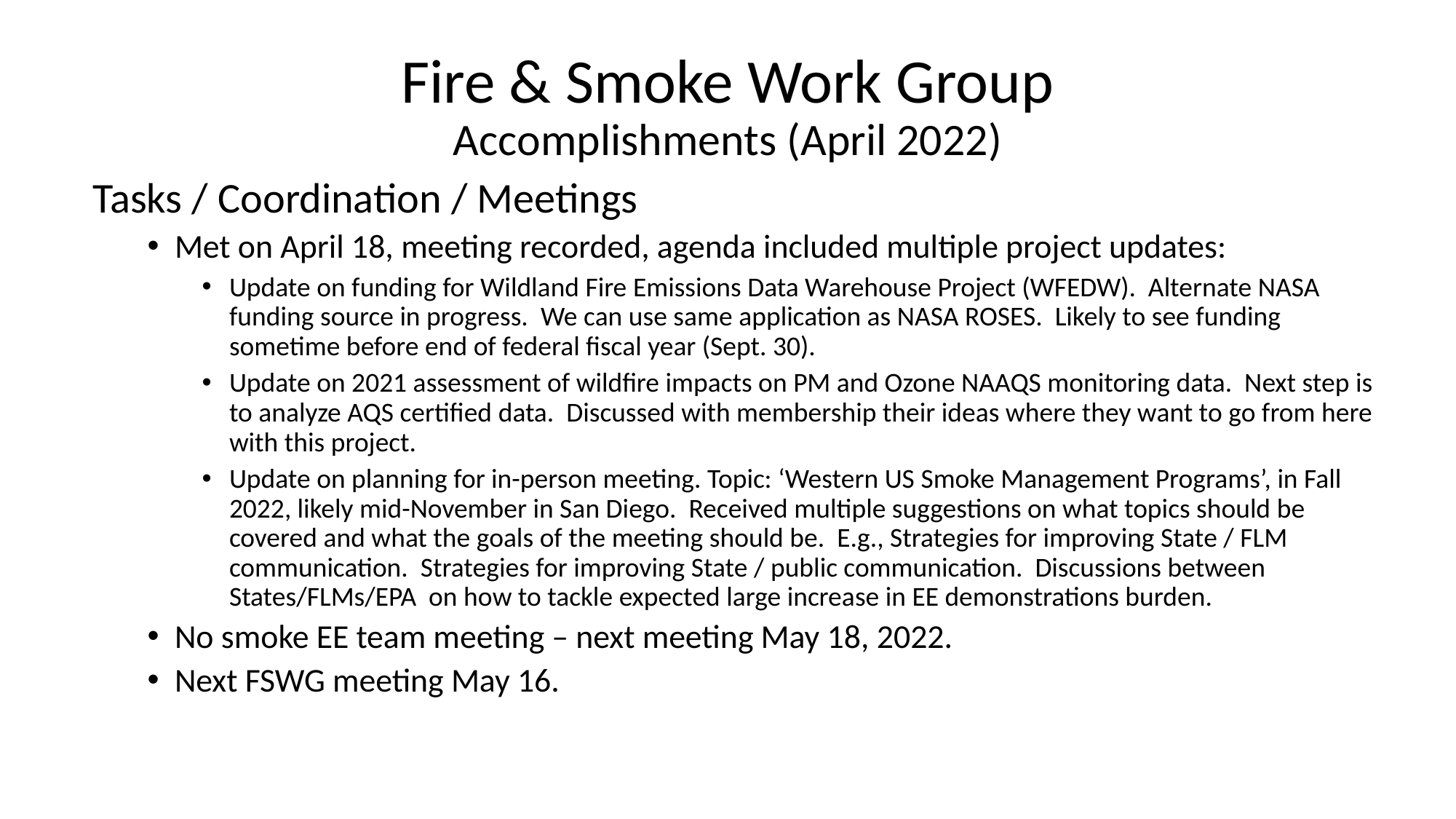

# Fire & Smoke Work Group Accomplishments (April 2022)
Tasks / Coordination / Meetings
Met on April 18, meeting recorded, agenda included multiple project updates:
Update on funding for Wildland Fire Emissions Data Warehouse Project (WFEDW).  Alternate NASA funding source in progress.  We can use same application as NASA ROSES.  Likely to see funding sometime before end of federal fiscal year (Sept. 30).
Update on 2021 assessment of wildfire impacts on PM and Ozone NAAQS monitoring data.  Next step is to analyze AQS certified data.  Discussed with membership their ideas where they want to go from here with this project.
Update on planning for in-person meeting. Topic: ‘Western US Smoke Management Programs’, in Fall 2022, likely mid-November in San Diego.  Received multiple suggestions on what topics should be covered and what the goals of the meeting should be.  E.g., Strategies for improving State / FLM communication.  Strategies for improving State / public communication.  Discussions between States/FLMs/EPA  on how to tackle expected large increase in EE demonstrations burden.
No smoke EE team meeting – next meeting May 18, 2022.
Next FSWG meeting May 16.